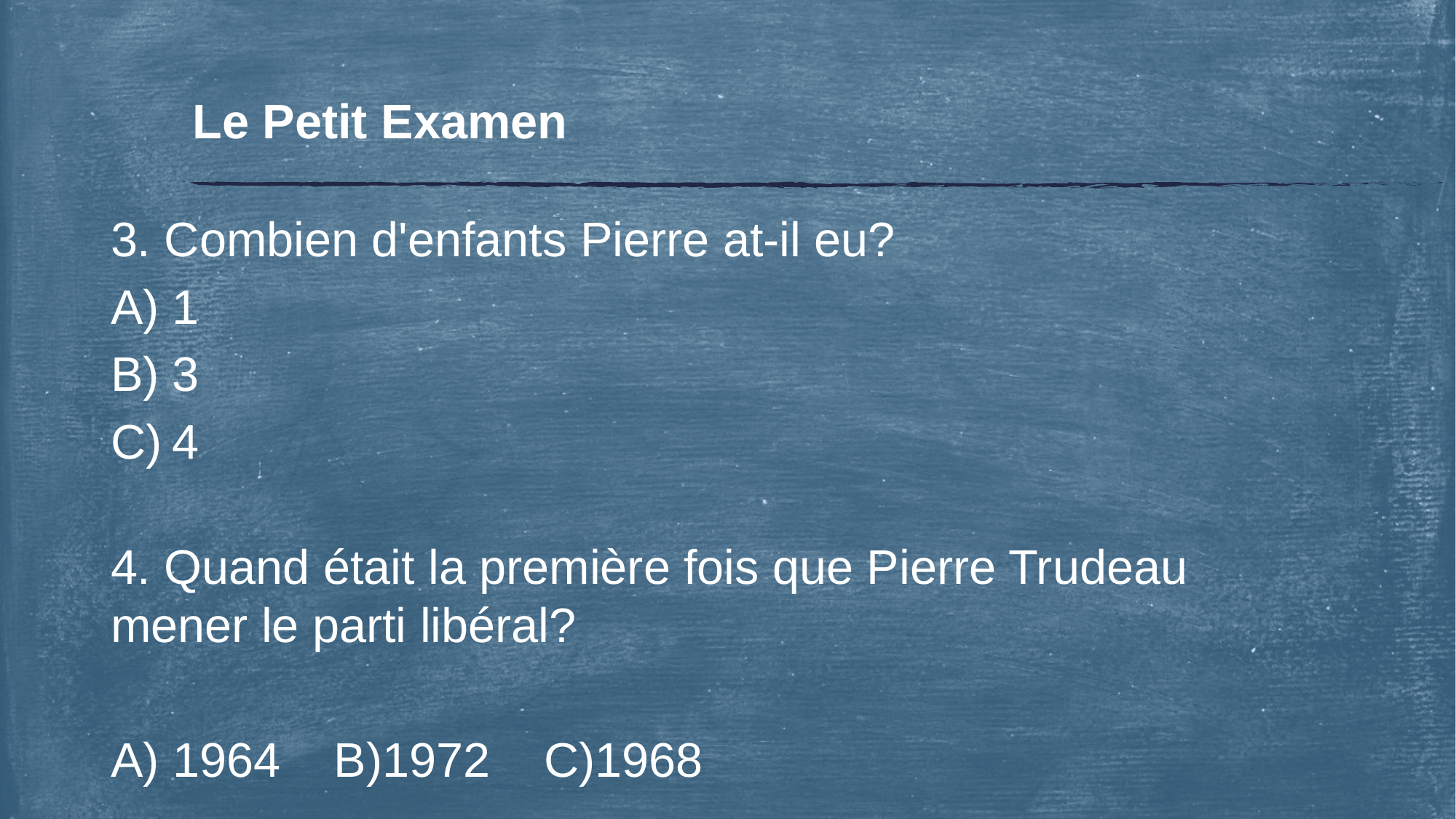

# Le Petit Examen
3. Combien d'enfants Pierre at-il eu?
1
3
4
4. Quand était la première fois que Pierre Trudeau mener le parti libéral?

A) 1964    B)1972    C)1968